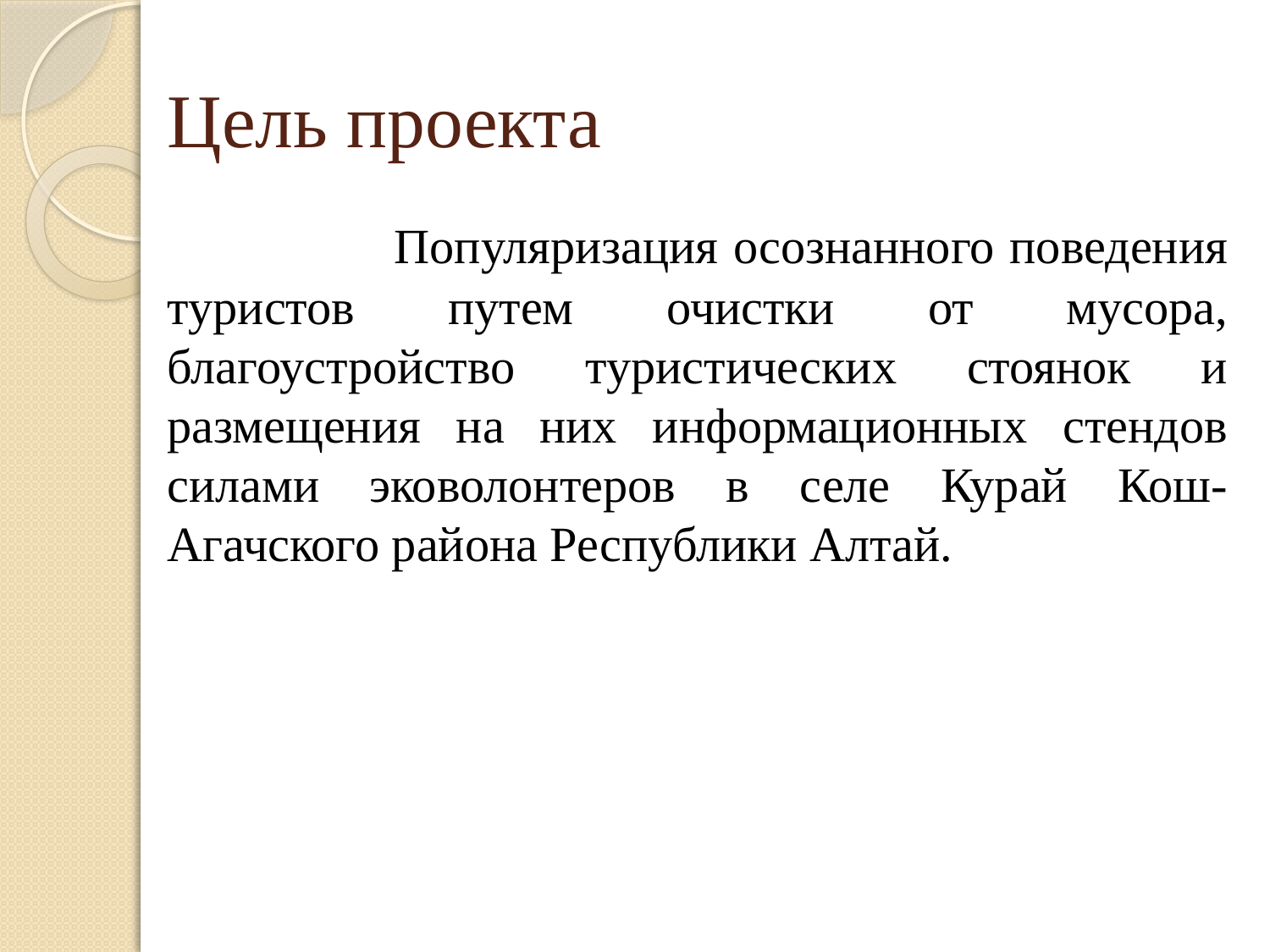

# Цель проекта
           Популяризация осознанного поведения туристов путем очистки от мусора, благоустройство туристических стоянок и размещения на них информационных стендов силами эковолонтеров в селе Курай Кош-Агачского района Республики Алтай.